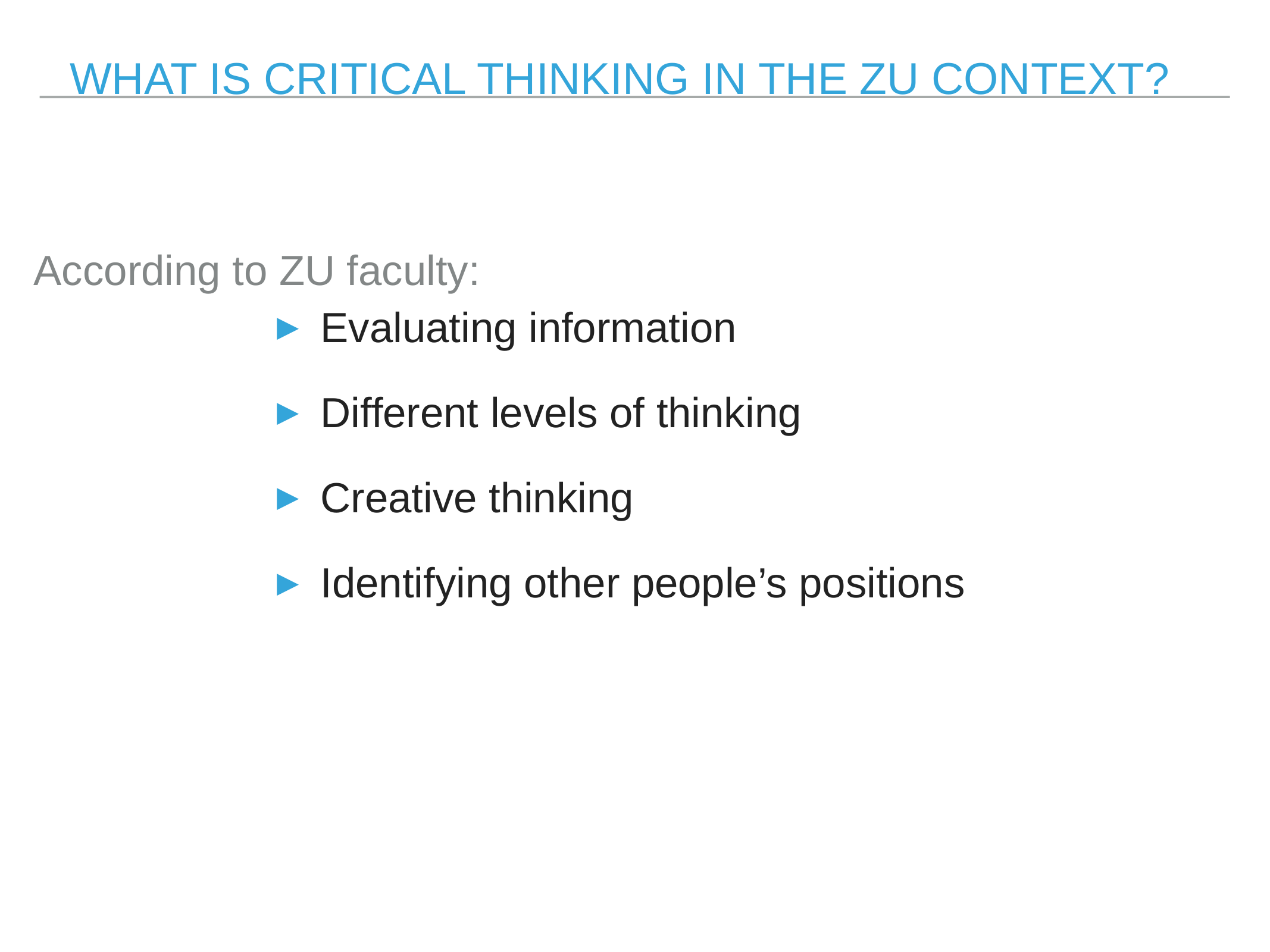

What is critical thinking in the ZU context?
According to ZU faculty:
Evaluating information
Different levels of thinking
Creative thinking
Identifying other people’s positions